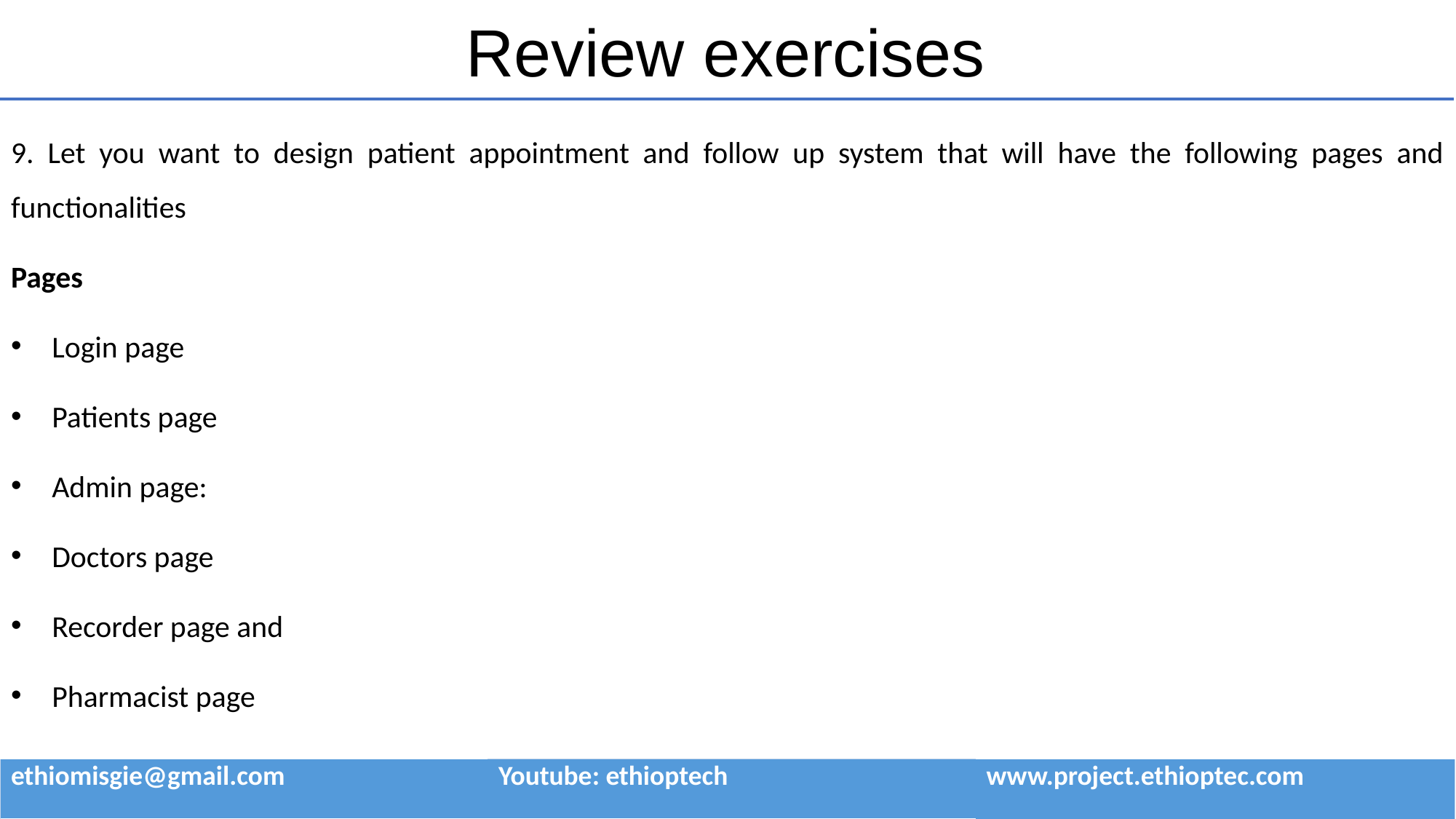

# Review exercises
9. Let you want to design patient appointment and follow up system that will have the following pages and functionalities
Pages
Login page
Patients page
Admin page:
Doctors page
Recorder page and
Pharmacist page

| ethiomisgie@gmail.com | Youtube: ethioptech | www.project.ethioptec.com |
| --- | --- | --- |